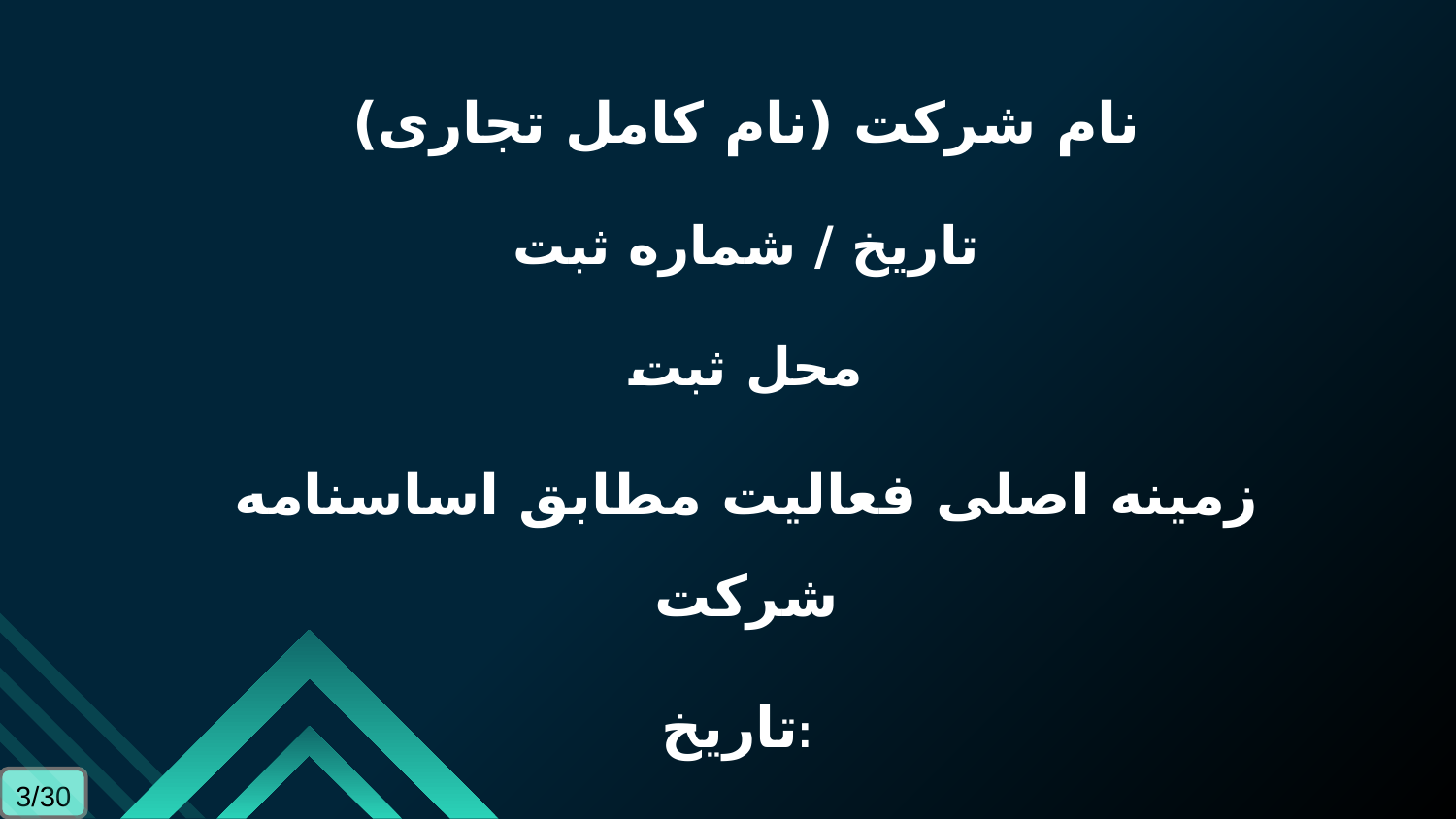

نام شرکت (نام کامل تجاری)
تاریخ / شماره ثبت
محل ثبت
زمینه اصلی فعالیت مطابق اساسنامه شرکت
تاریخ: